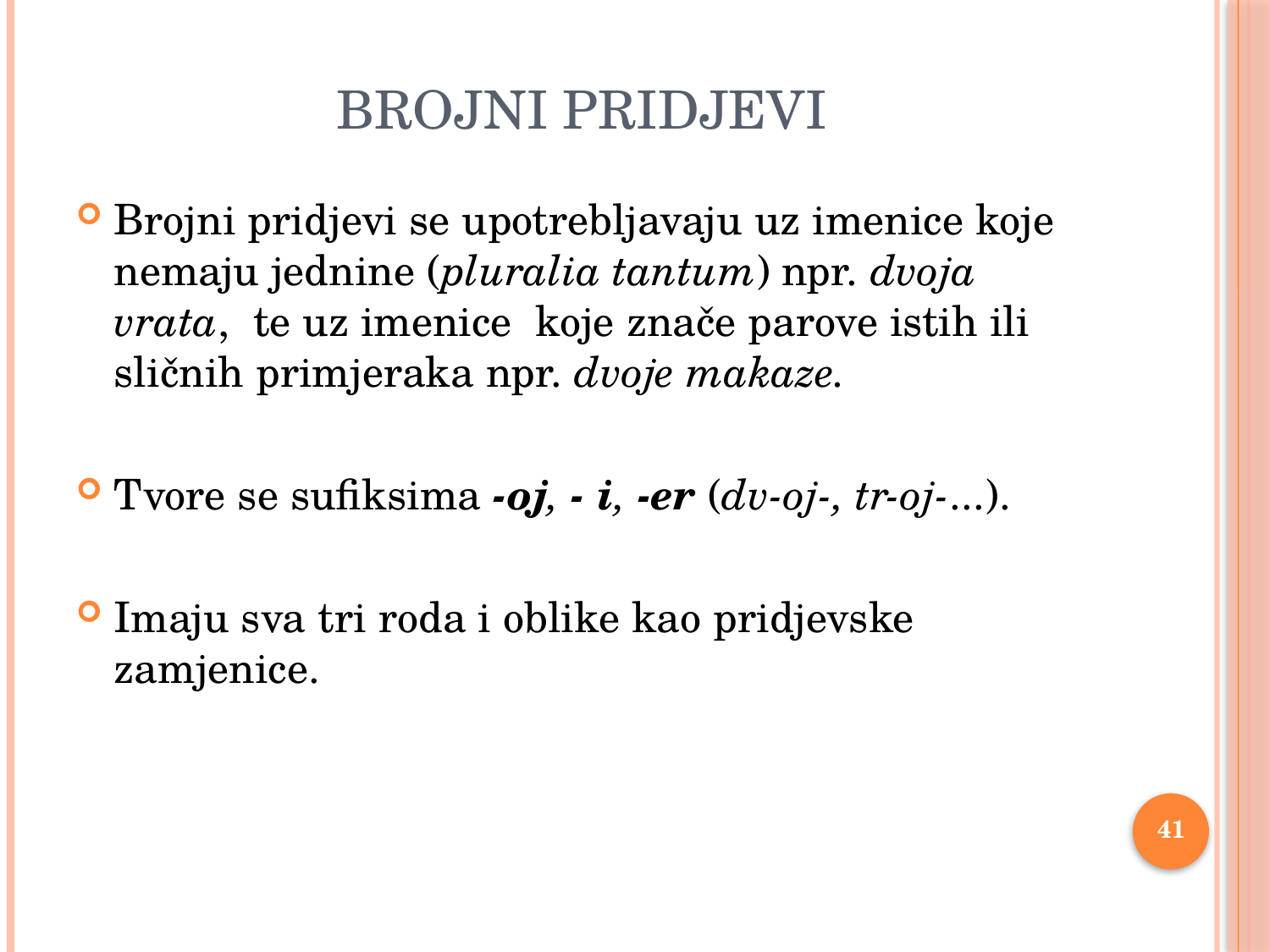

# BROJNI PRIDJEVI
Brojni pridjevi se upotrebljavaju uz imenice koje nemaju jednine (pluralia tantum) npr. dvoja vrata,  te uz imenice  koje znače parove istih ili sličnih primjeraka npr. dvoje makaze.

Tvore se sufiksima -oj, - i, -er (dv-oj-, tr-oj-...).

Imaju sva tri roda i oblike kao pridjevske zamjenice.
41